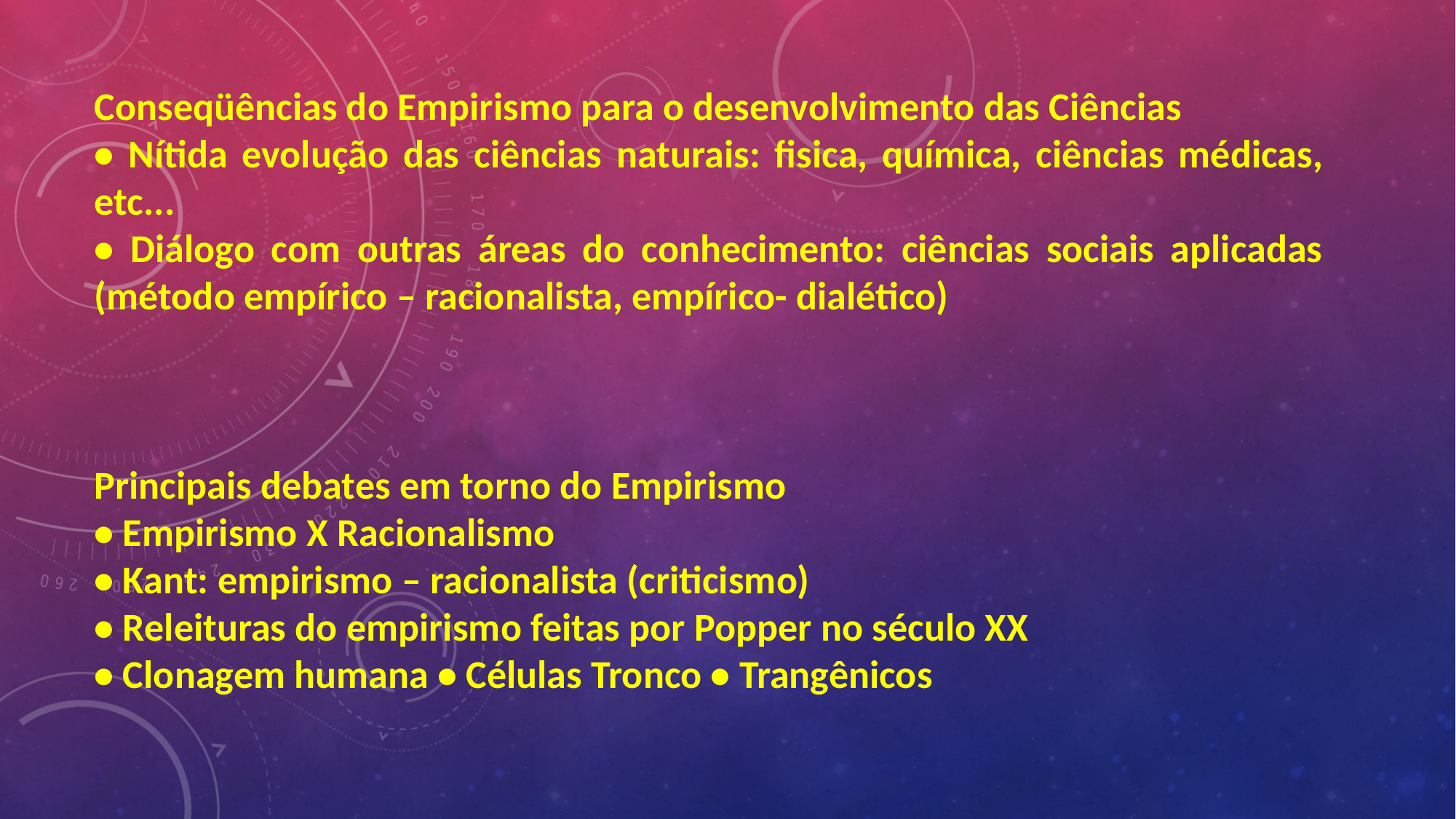

Conseqüências do Empirismo para o desenvolvimento das Ciências
• Nítida evolução das ciências naturais: fisica, química, ciências médicas, etc...
• Diálogo com outras áreas do conhecimento: ciências sociais aplicadas (método empírico – racionalista, empírico- dialético)

Principais debates em torno do Empirismo
• Empirismo X Racionalismo
• Kant: empirismo – racionalista (criticismo)
• Releituras do empirismo feitas por Popper no século XX
• Clonagem humana • Células Tronco • Trangênicos